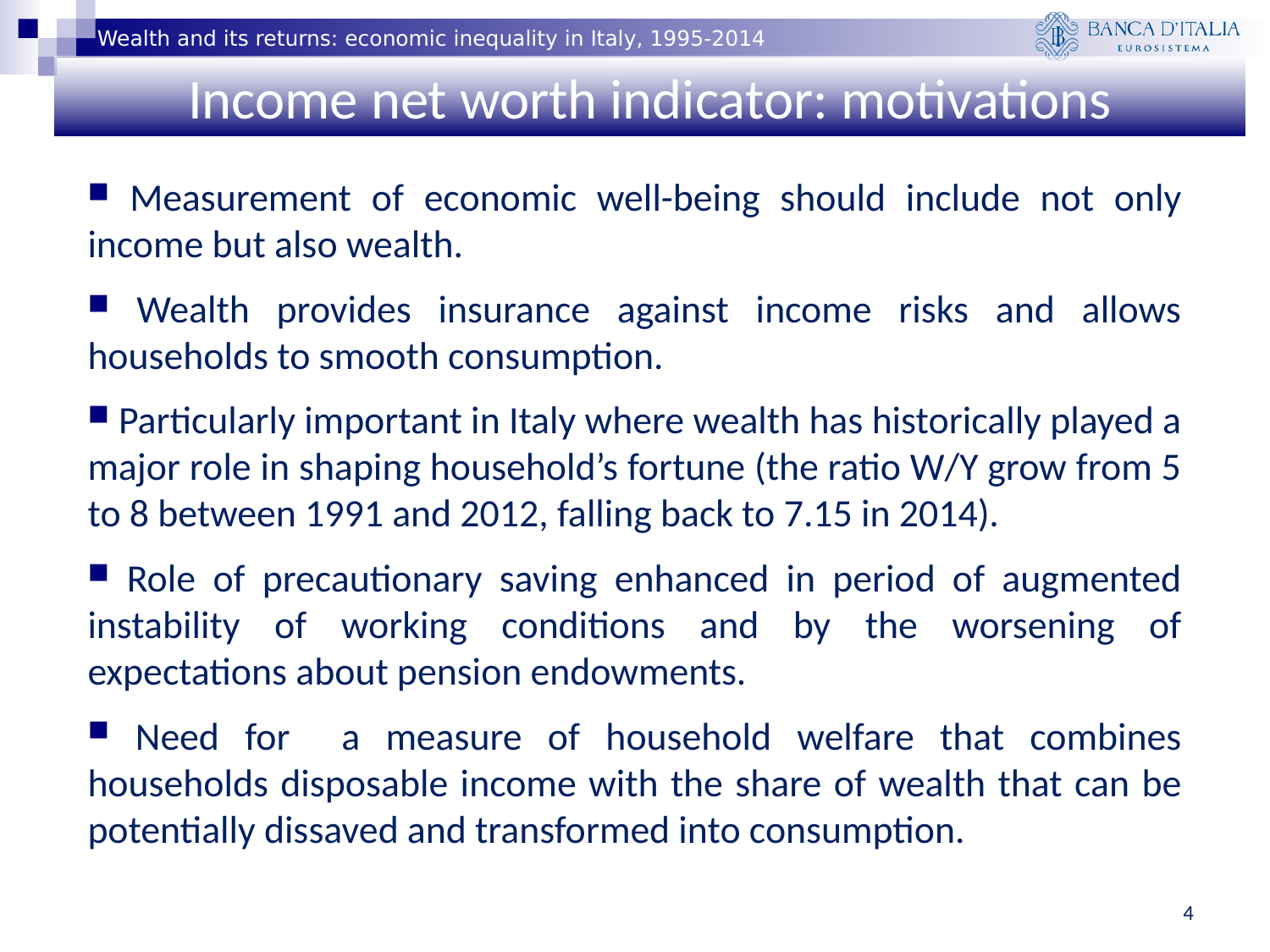

# Income net worth indicator: motivations
 Measurement of economic well-being should include not only income but also wealth.
 Wealth provides insurance against income risks and allows households to smooth consumption.
 Particularly important in Italy where wealth has historically played a major role in shaping household’s fortune (the ratio W/Y grow from 5 to 8 between 1991 and 2012, falling back to 7.15 in 2014).
 Role of precautionary saving enhanced in period of augmented instability of working conditions and by the worsening of expectations about pension endowments.
 Need for  a measure of household welfare that combines households disposable income with the share of wealth that can be potentially dissaved and transformed into consumption.

4